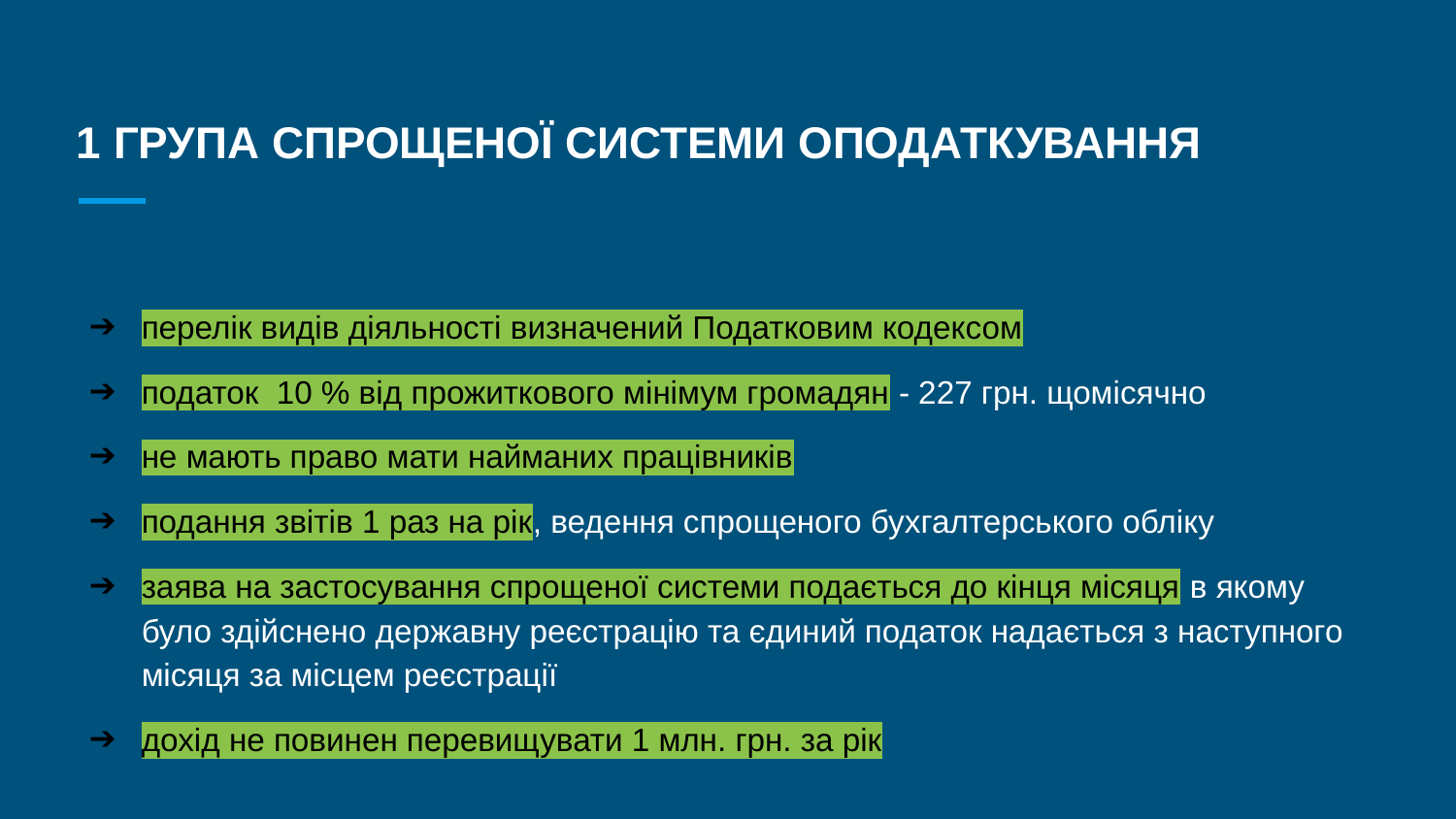

# 1 ГРУПА СПРОЩЕНОЇ СИСТЕМИ ОПОДАТКУВАННЯ
перелік видів діяльності визначений Податковим кодексом
податок  10 % від прожиткового мінімум громадян - 227 грн. щомісячно
не мають право мати найманих працівників
подання звітів 1 раз на рік, ведення спрощеного бухгалтерського обліку
заява на застосування спрощеної системи подається до кінця місяця в якому було здійснено державну реєстрацію та єдиний податок надається з наступного місяця за місцем реєстрації
дохід не повинен перевищувати 1 млн. грн. за рік